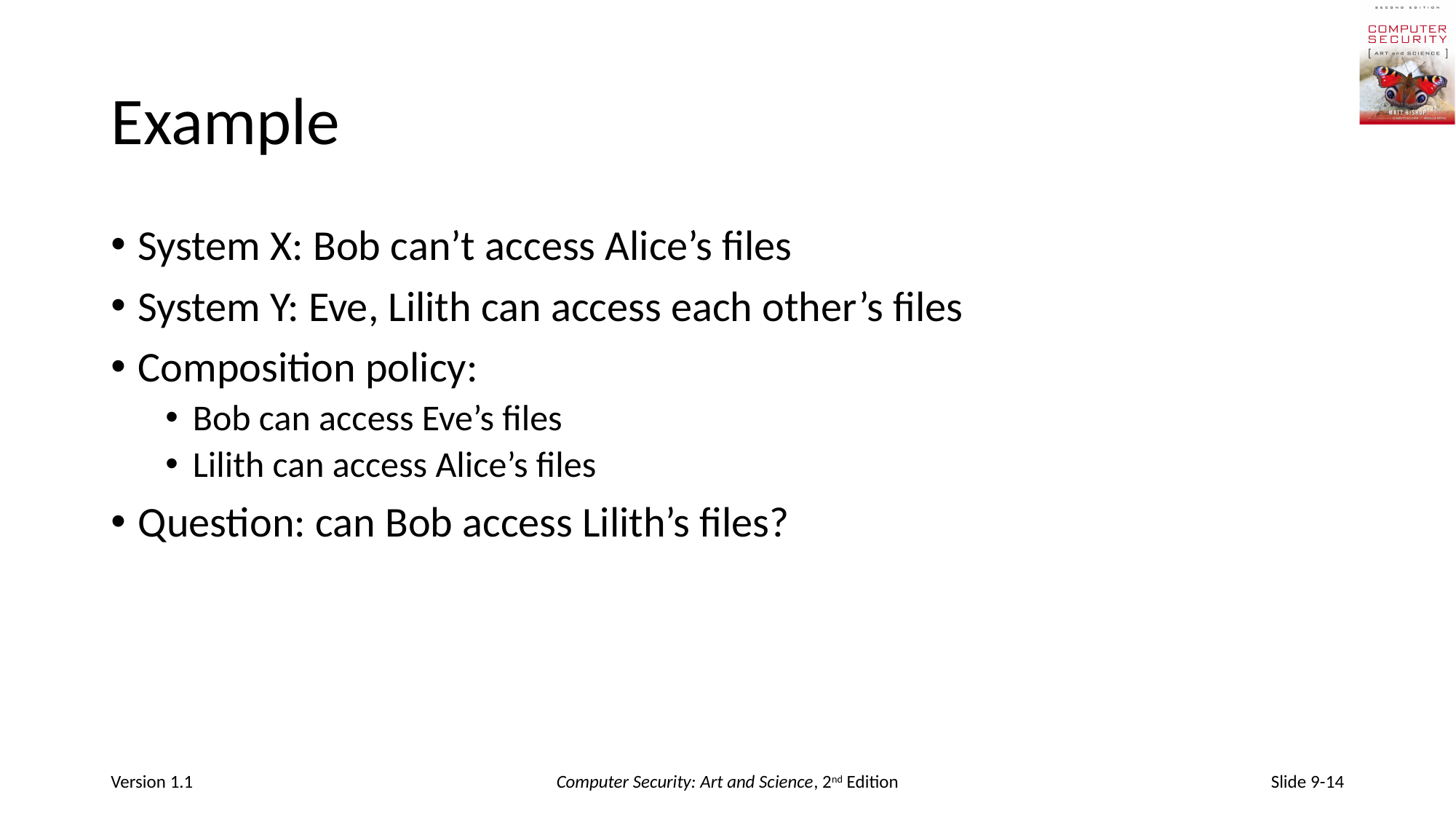

# Example
System X: Bob can’t access Alice’s files
System Y: Eve, Lilith can access each other’s files
Composition policy:
Bob can access Eve’s files
Lilith can access Alice’s files
Question: can Bob access Lilith’s files?
Version 1.1
Computer Security: Art and Science, 2nd Edition
Slide 9-14